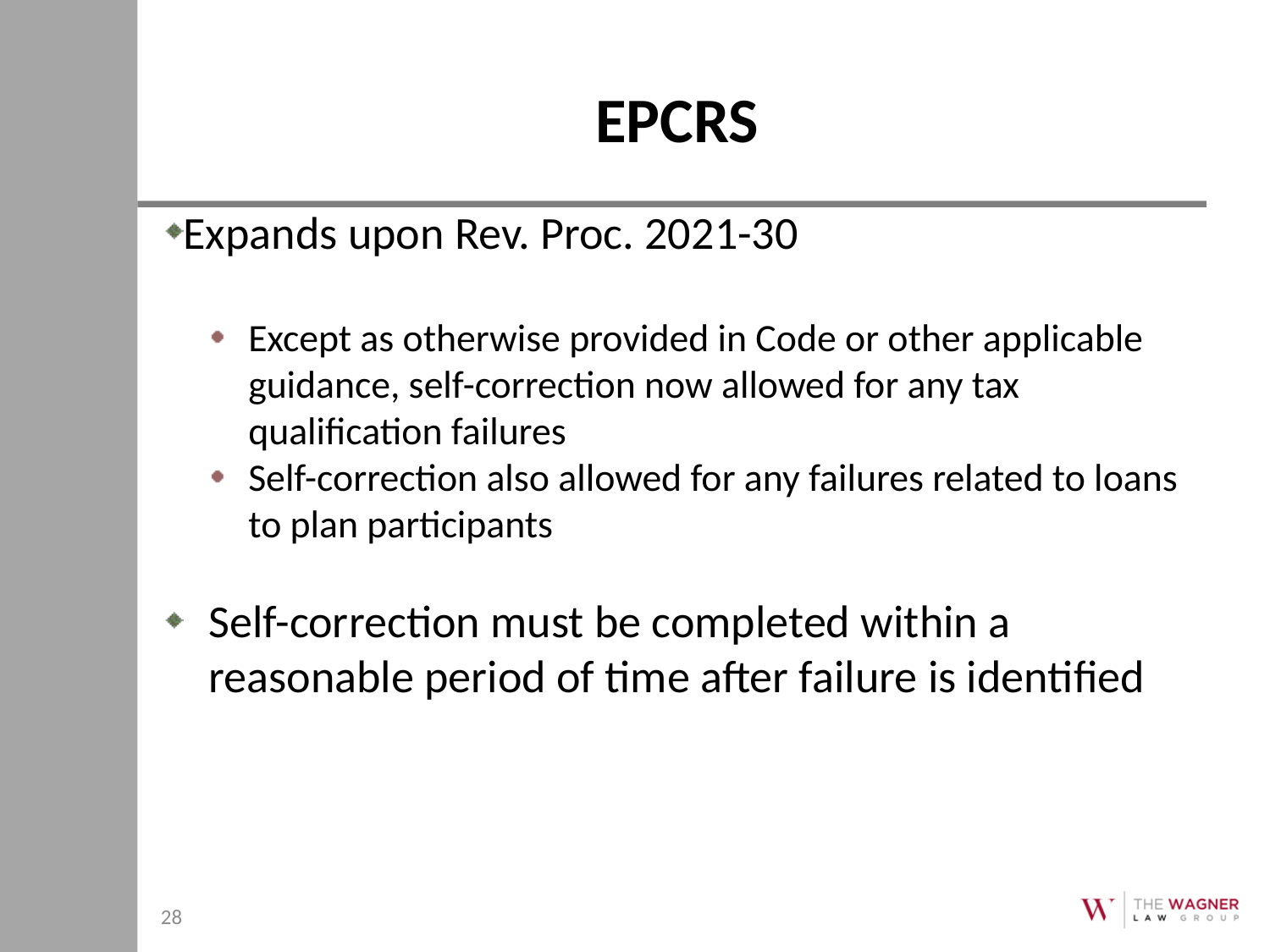

# EPCRS
Expands upon Rev. Proc. 2021-30

Except as otherwise provided in Code or other applicable guidance, self-correction now allowed for any tax qualification failures
Self-correction also allowed for any failures related to loans to plan participants

Self-correction must be completed within a reasonable period of time after failure is identified
28